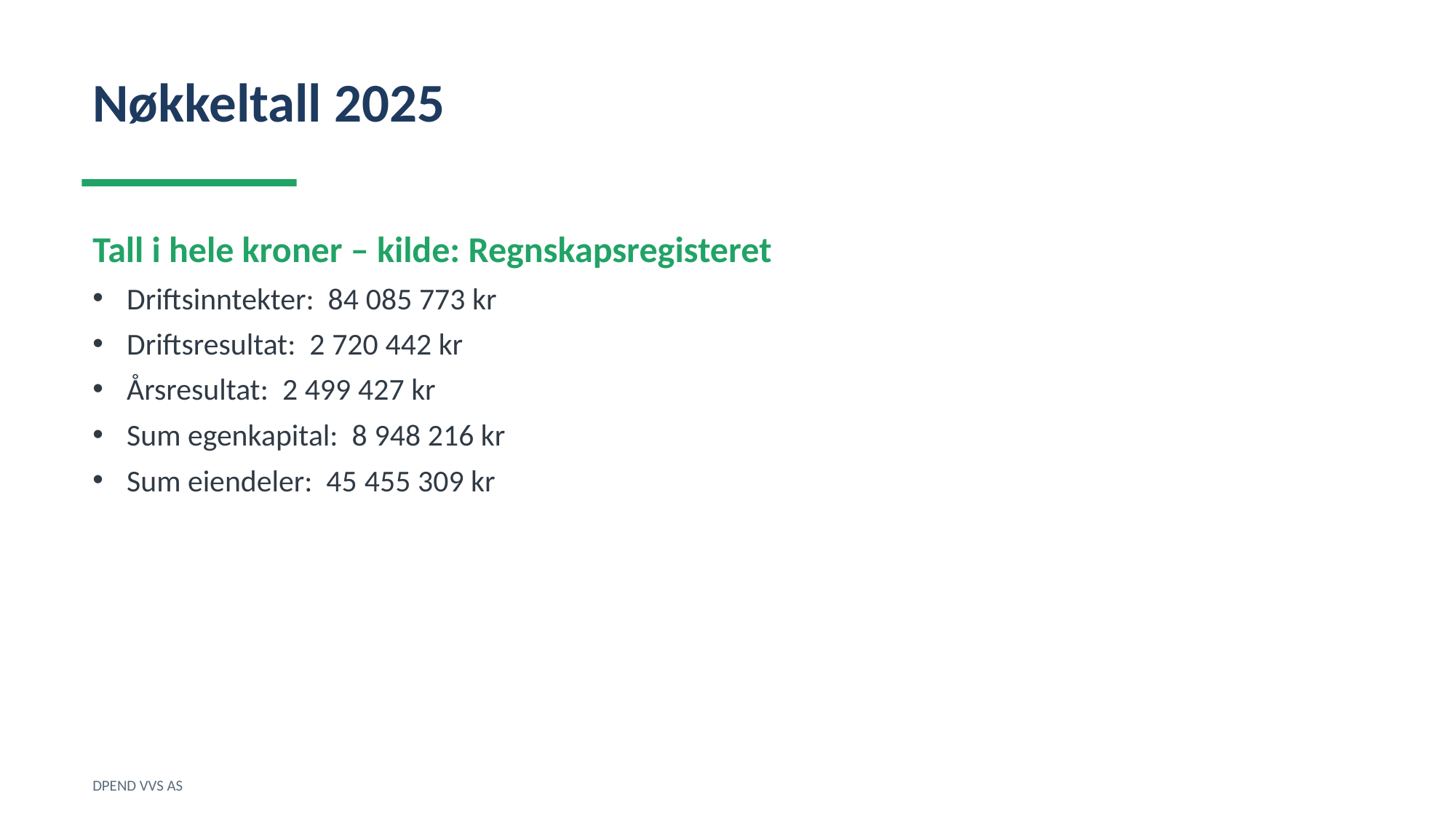

Nøkkeltall 2025

Tall i hele kroner – kilde: Regnskapsregisteret
Driftsinntekter:  84 085 773 kr
Driftsresultat:  2 720 442 kr
Årsresultat:  2 499 427 kr
Sum egenkapital:  8 948 216 kr
Sum eiendeler:  45 455 309 kr
DPEND VVS AS